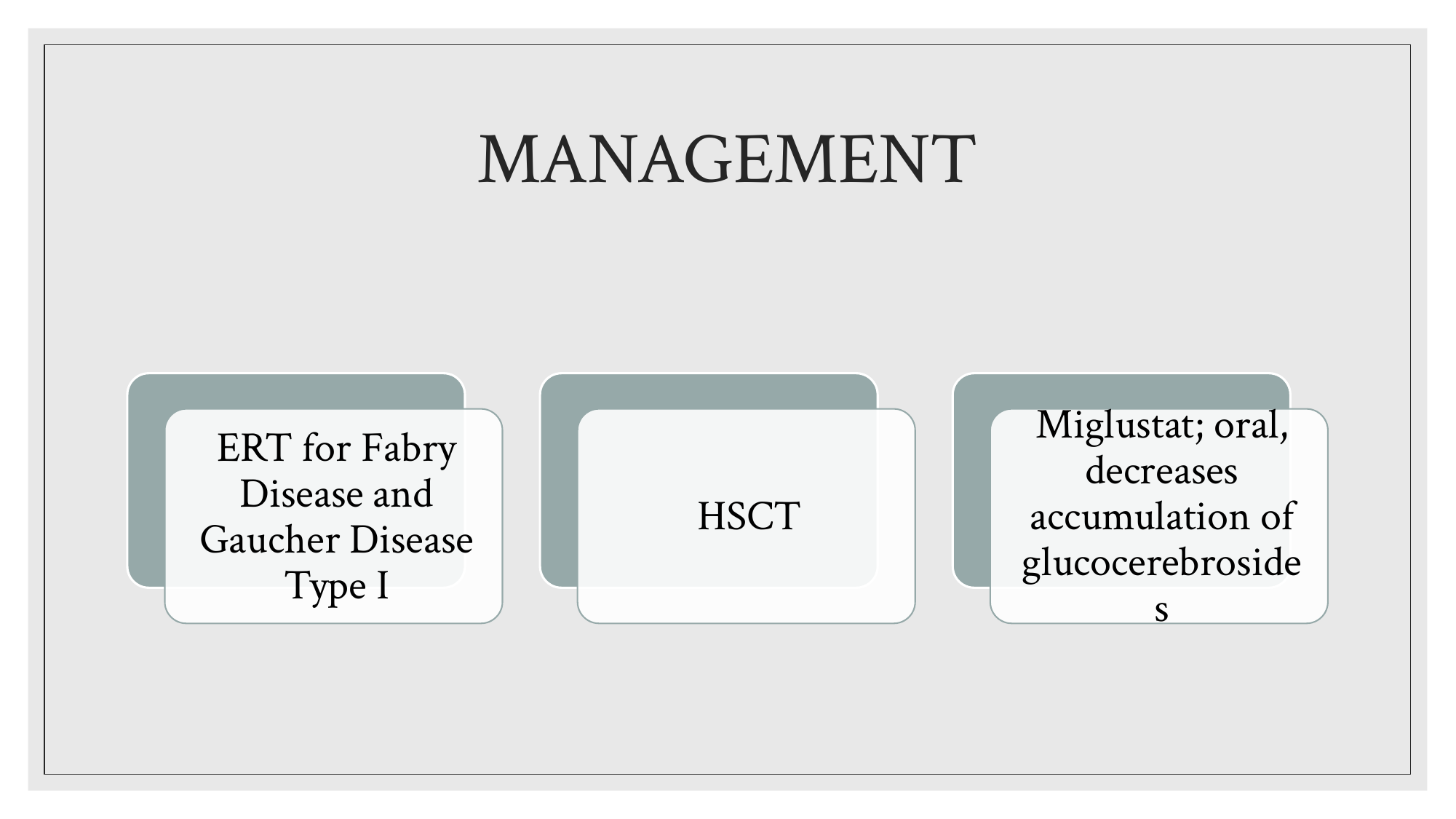

# MANAGEMENT
ERT for Fabry Disease and Gaucher Disease Type I
HSCT
Miglustat; oral, decreases accumulation of glucocerebrosides